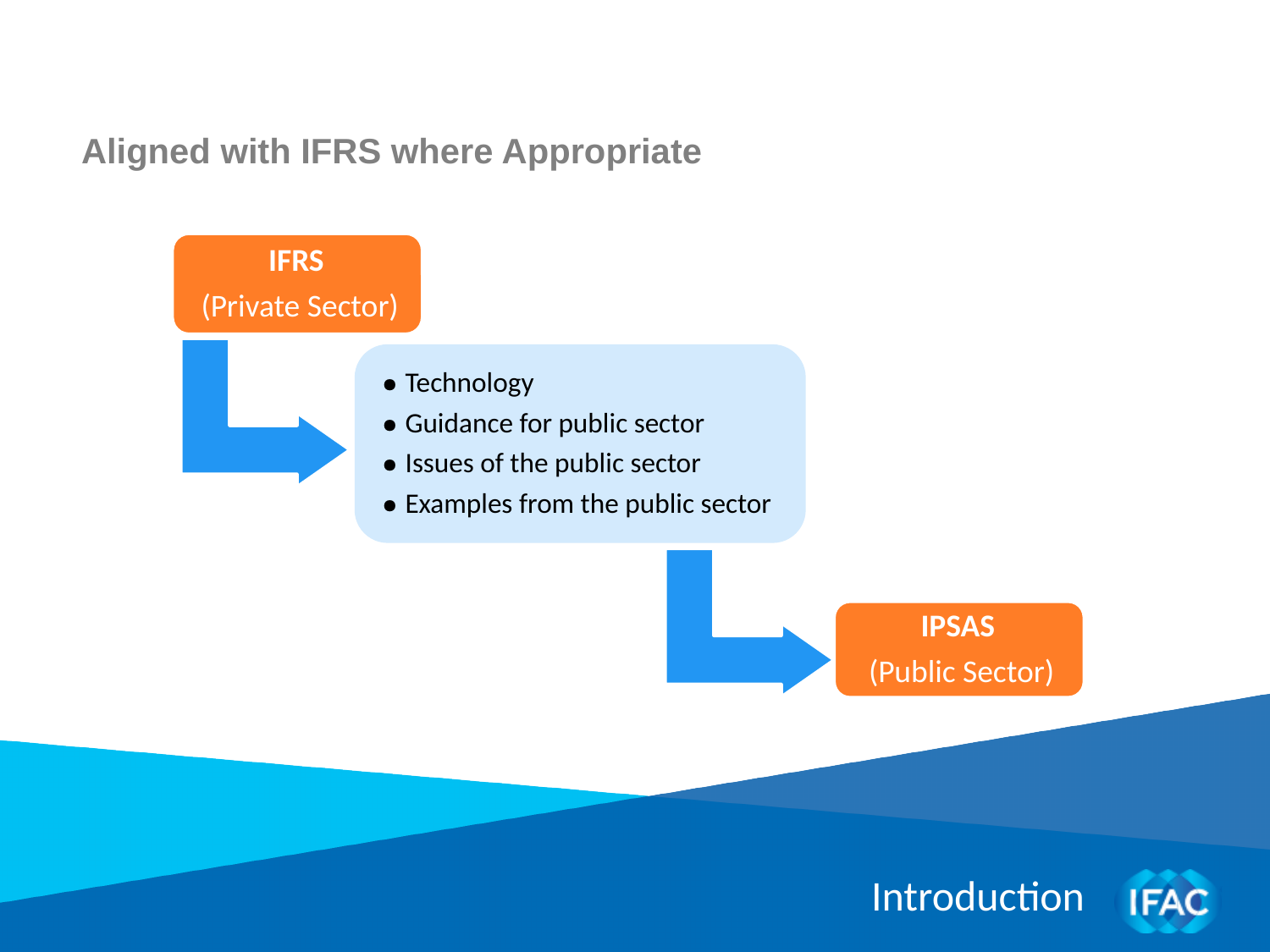

Aligned with IFRS where Appropriate

IFRS
(Private Sector)
• Technology
• Guidance for public sector
• Issues of the public sector
• Examples from the public sector
IPSAS
(Public Sector)
Introduction